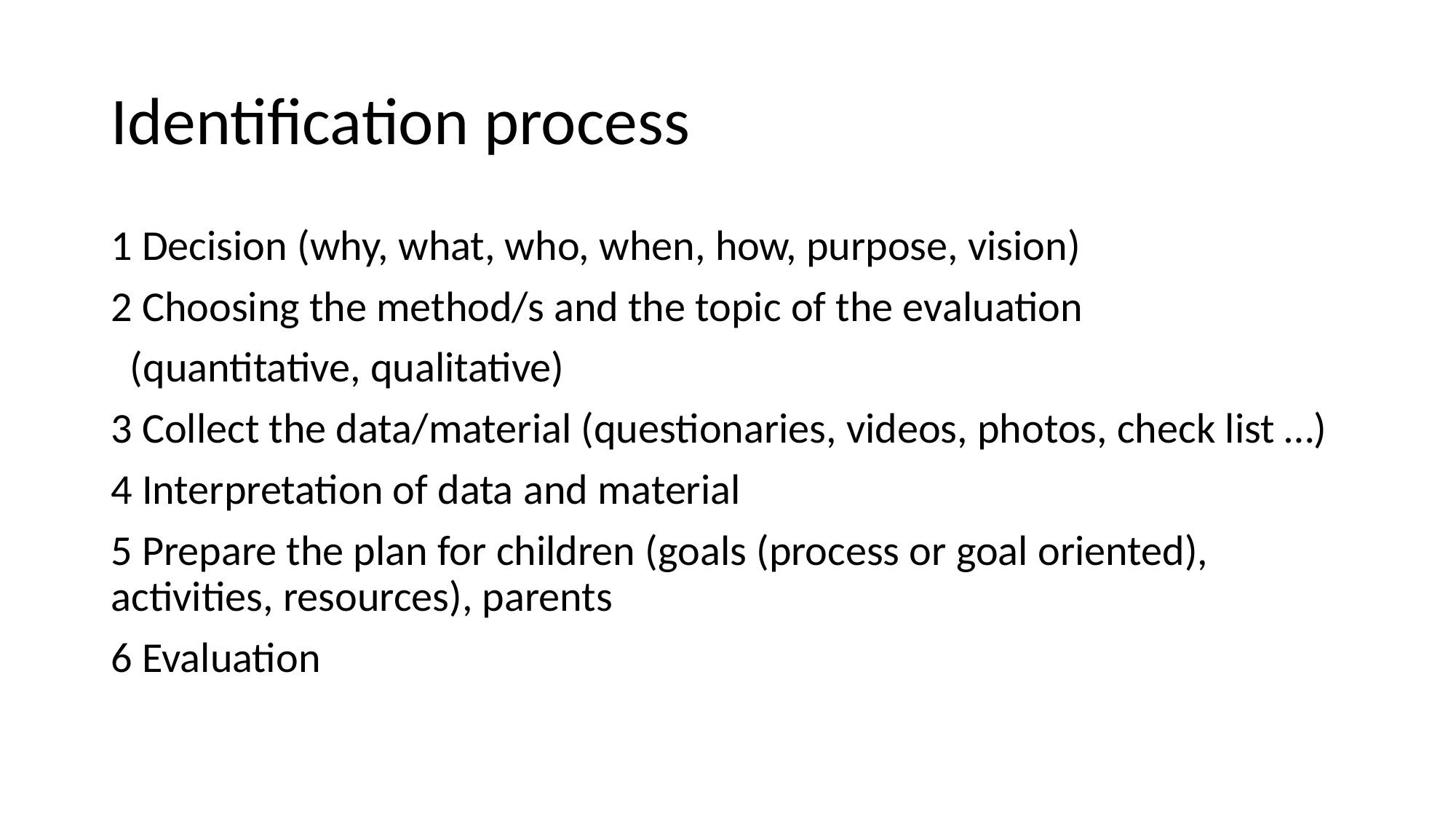

# Identification process
1 Decision (why, what, who, when, how, purpose, vision)
2 Choosing the method/s and the topic of the evaluation
  (quantitative, qualitative)
3 Collect the data/material (questionaries, videos, photos, check list …)
4 Interpretation of data and material
5 Prepare the plan for children (goals (process or goal oriented), activities, resources), parents
6 Evaluation